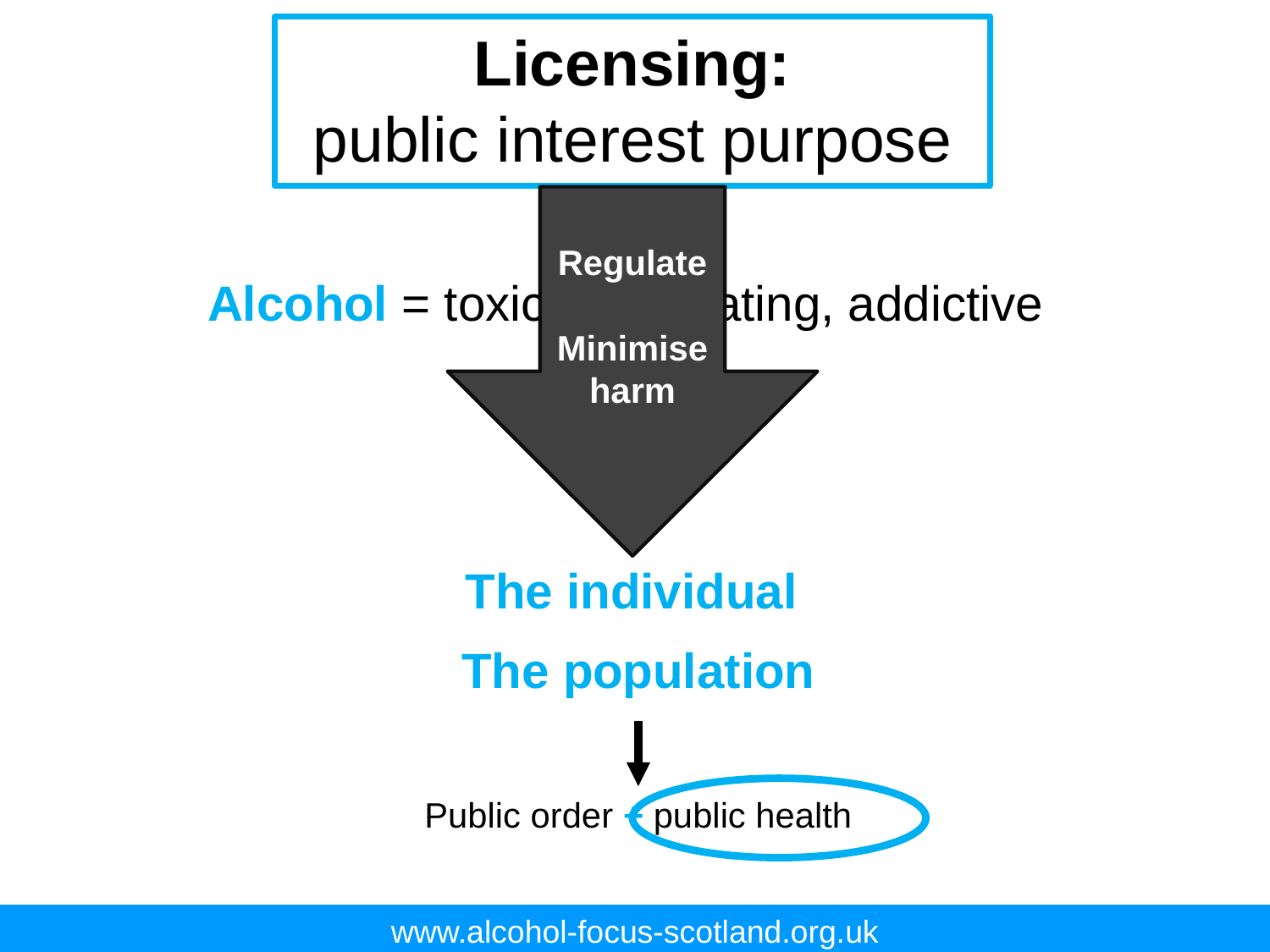

Licensing:
public interest purpose
Regulate

Minimise harm
Alcohol = toxic, intoxicating, addictive
The individual
The population

Public order + public health